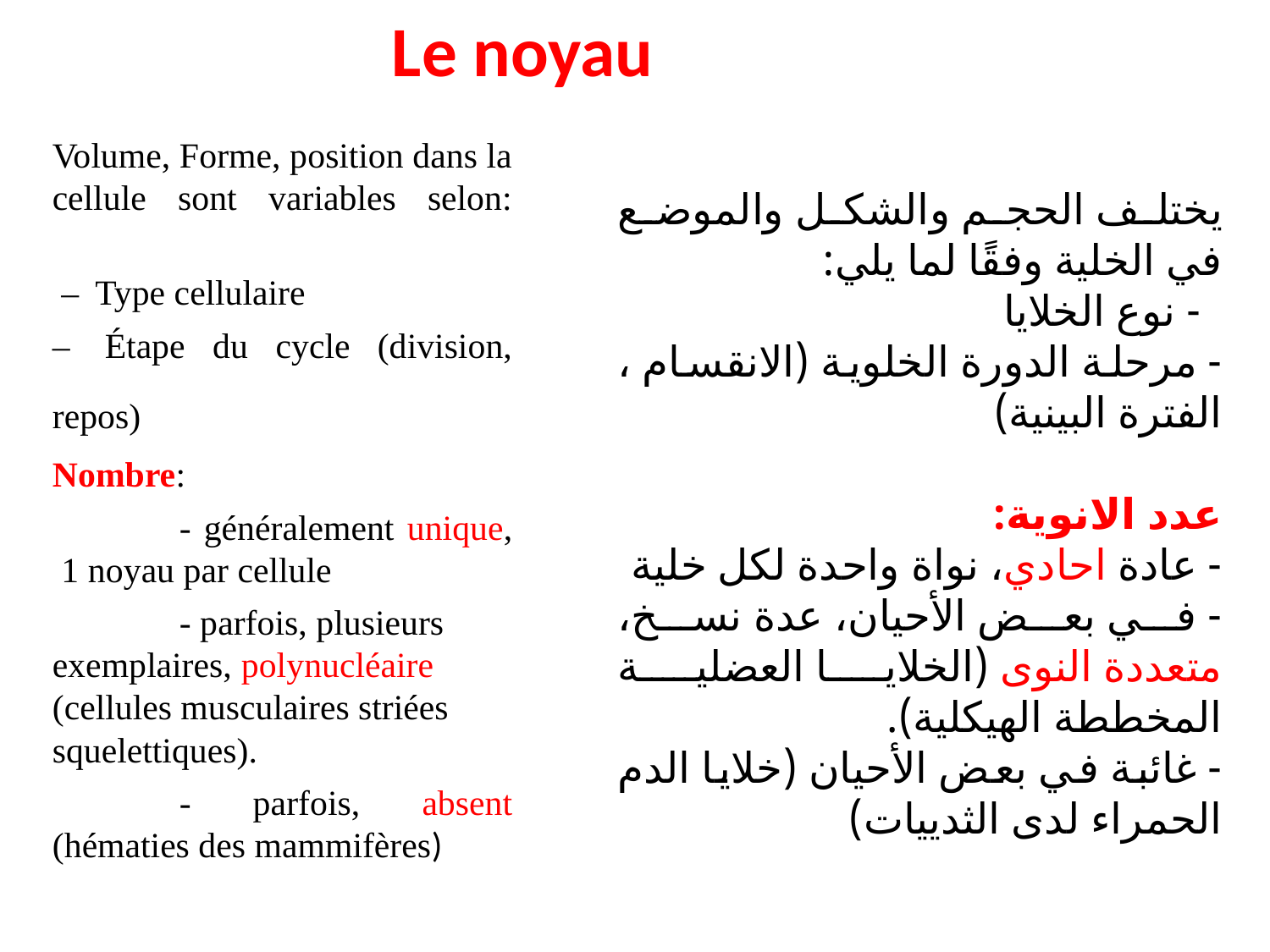

Le noyau
Volume, Forme, position dans la cellule sont variables selon:
 –  Type cellulaire
–  Étape du cycle (division, repos)
Nombre:
	- généralement unique,  1 noyau par cellule
	- parfois, plusieurs exemplaires, polynucléaire (cellules musculaires striées squelettiques).
	- parfois, absent (hématies des mammifères)

يختلف الحجم والشكل والموضع في الخلية وفقًا لما يلي:
  - نوع الخلايا
- مرحلة الدورة الخلوية (الانقسام ، الفترة البينية)

عدد الانوية:
	- عادة احادي، نواة واحدة لكل خلية
	- في بعض الأحيان، عدة نسخ، متعددة النوى (الخلايا العضلية المخططة الهيكلية).
	- غائبة في بعض الأحيان (خلايا الدم الحمراء لدى الثدييات)